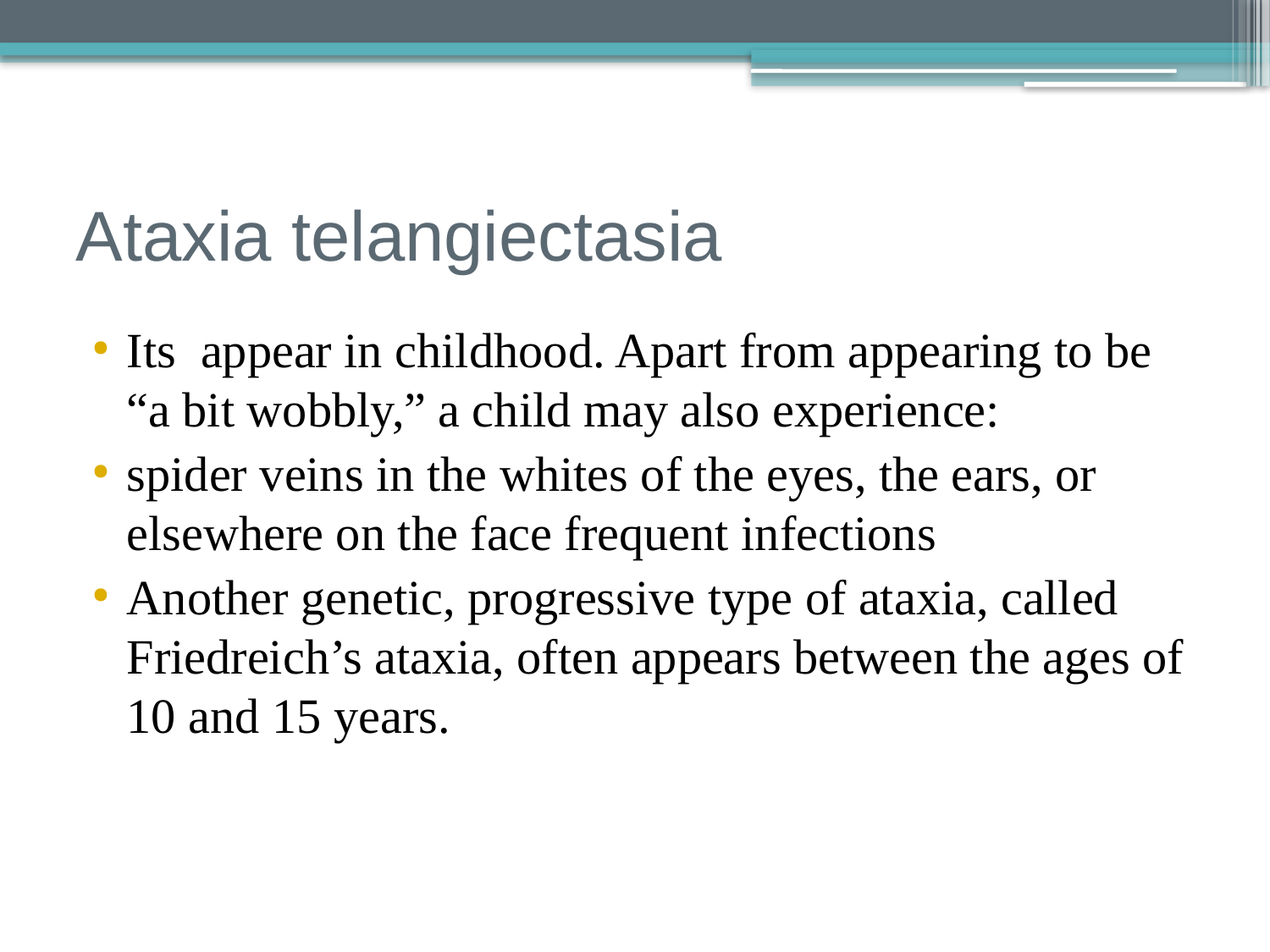

# Ataxia telangiectasia
Its  appear in childhood. Apart from appearing to be “a bit wobbly,” a child may also experience:
spider veins in the whites of the eyes, the ears, or elsewhere on the face frequent infections
Another genetic, progressive type of ataxia, called Friedreich’s ataxia, often appears between the ages of 10 and 15 years.